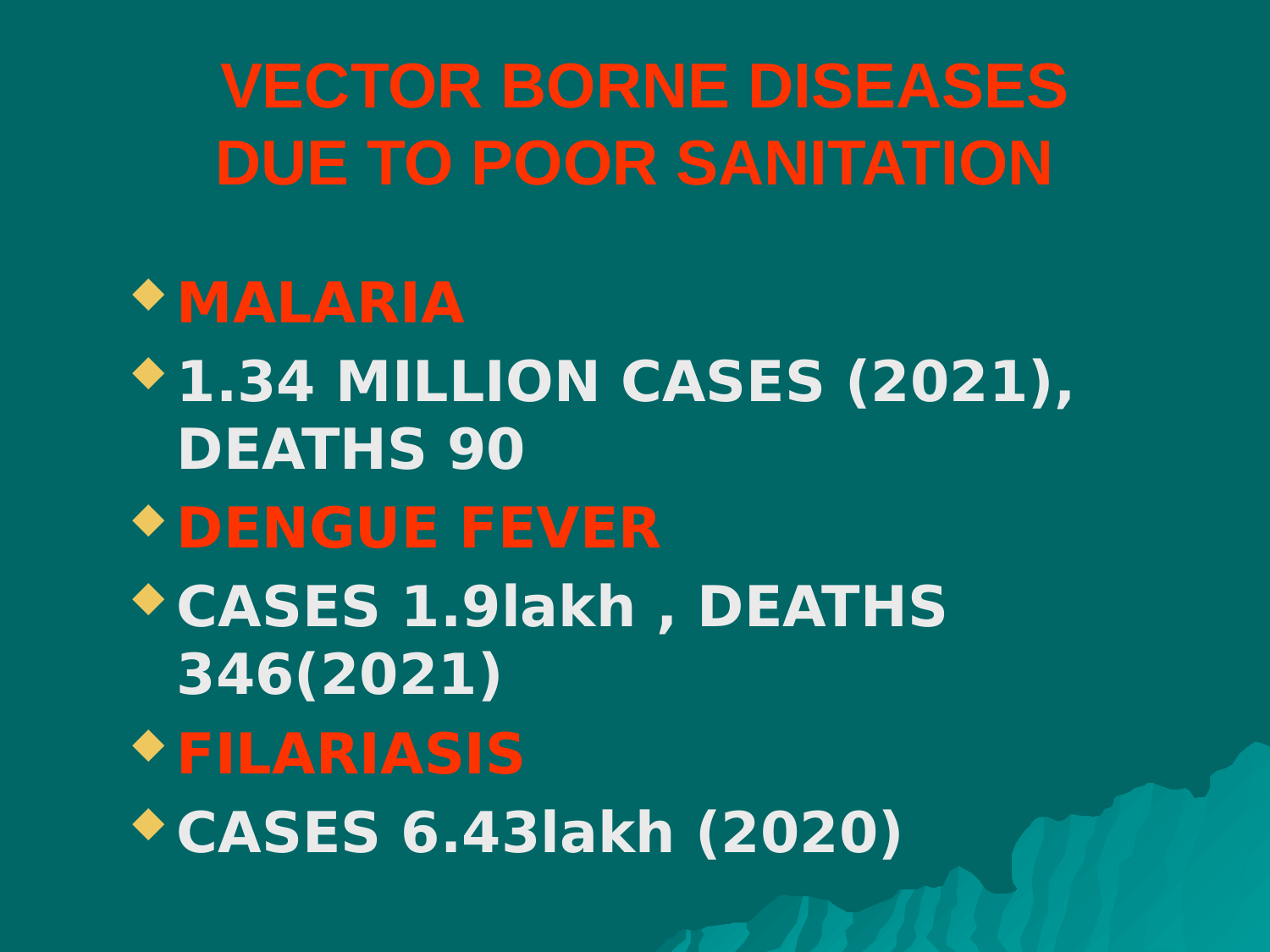

# VECTOR BORNE DISEASES DUE TO POOR SANITATION
MALARIA
1.34 MILLION CASES (2021),  DEATHS 90
DENGUE FEVER
CASES 1.9lakh , DEATHS 346(2021)
FILARIASIS
CASES 6.43lakh (2020)